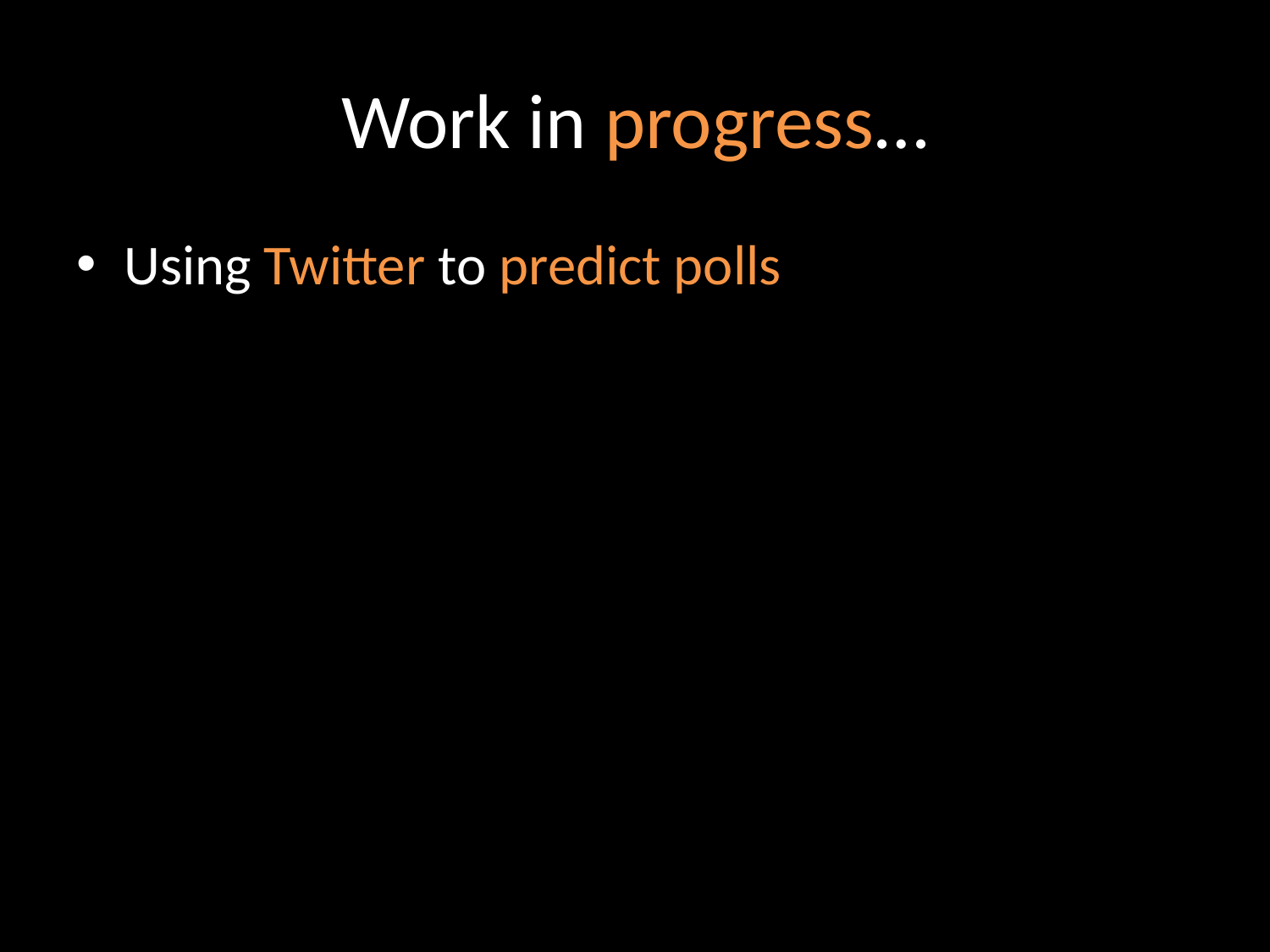

# Work in progress…
Using Twitter to predict polls